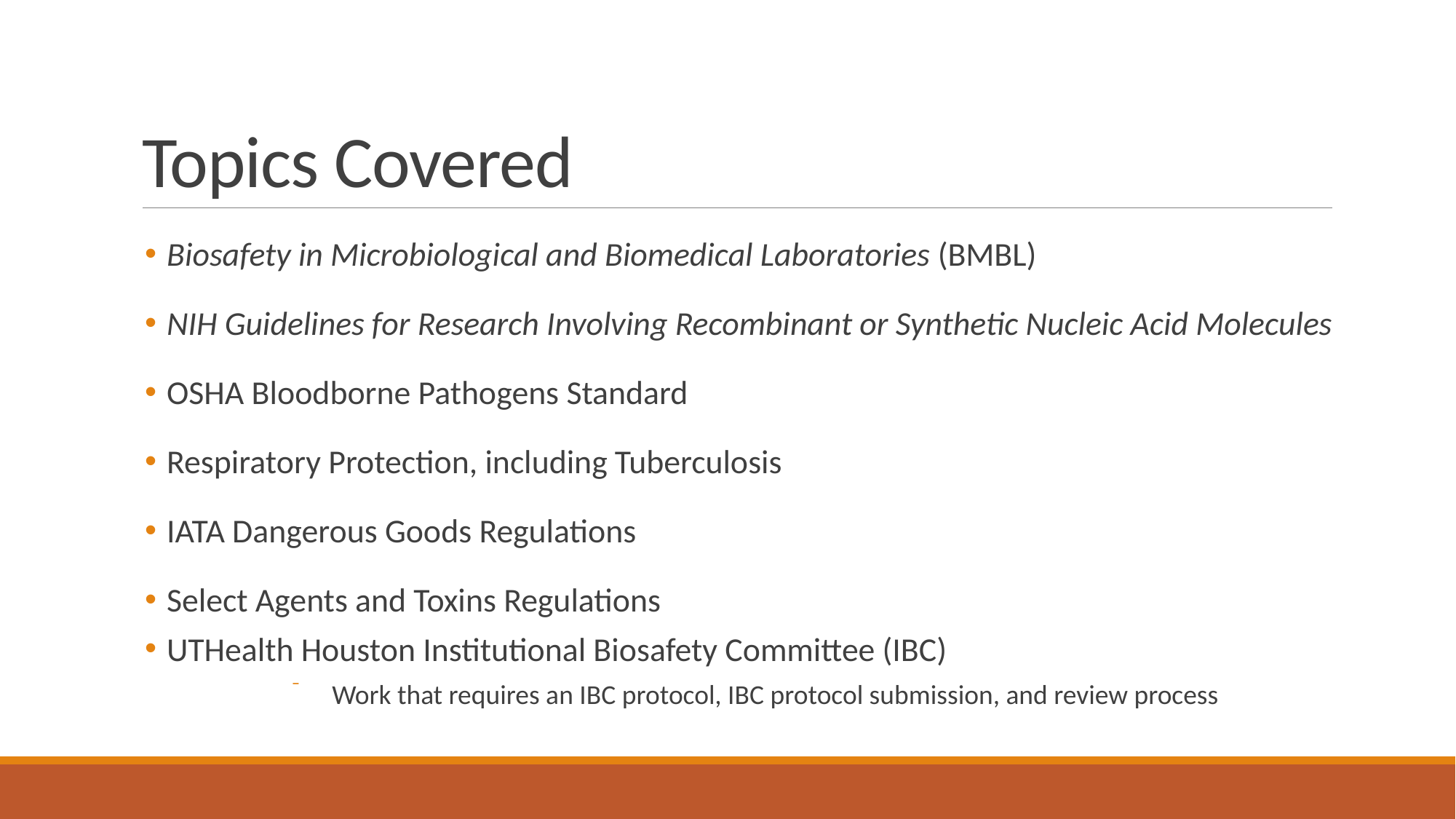

# Topics Covered
Biosafety in Microbiological and Biomedical Laboratories (BMBL)
NIH Guidelines for Research Involving Recombinant or Synthetic Nucleic Acid Molecules
OSHA Bloodborne Pathogens Standard
Respiratory Protection, including Tuberculosis
IATA Dangerous Goods Regulations
Select Agents and Toxins Regulations
UTHealth Houston Institutional Biosafety Committee (IBC)
Work that requires an IBC protocol, IBC protocol submission, and review process